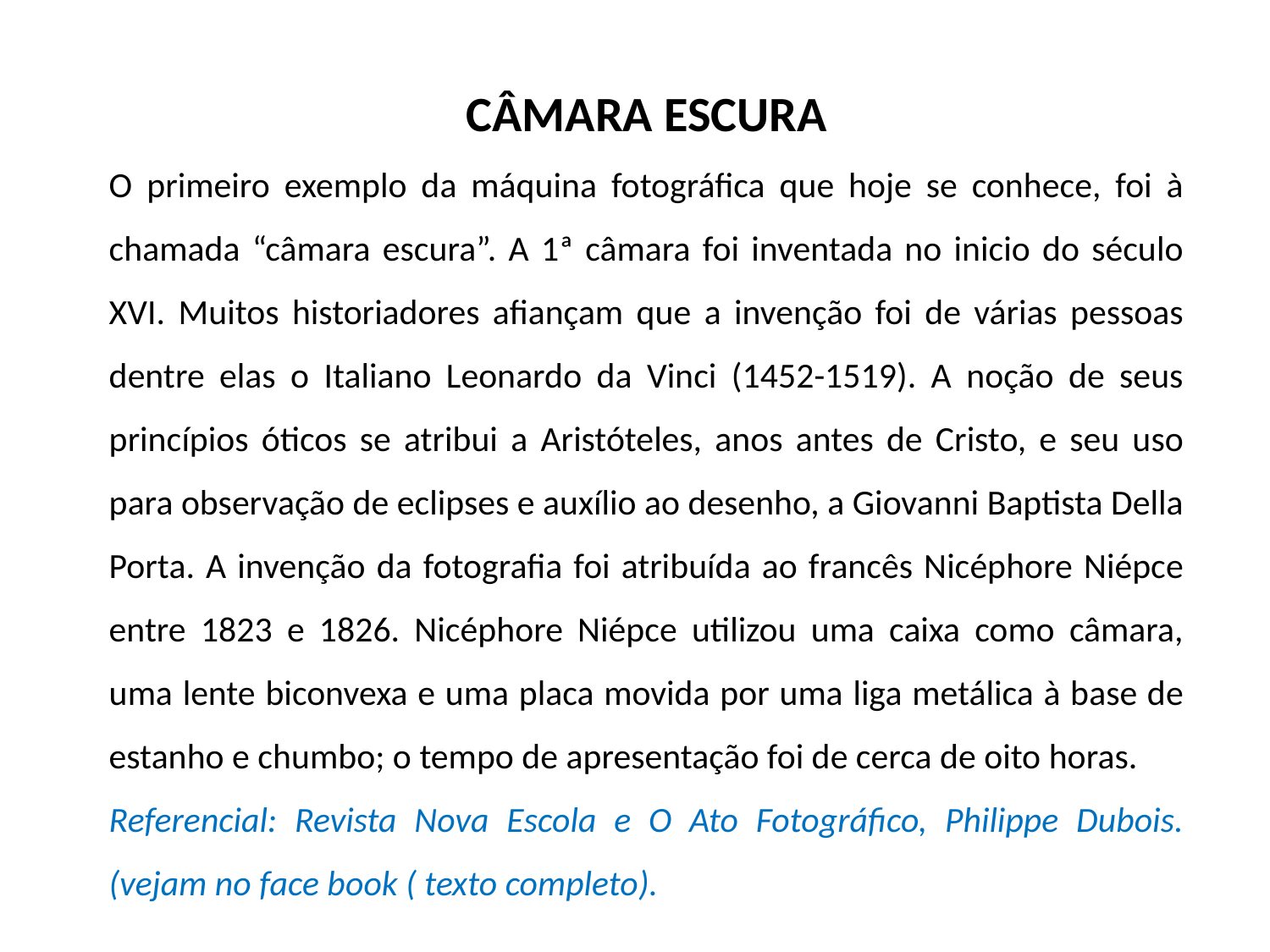

CÂMARA ESCURA
O primeiro exemplo da máquina fotográfica que hoje se conhece, foi à chamada “câmara escura”. A 1ª câmara foi inventada no inicio do século XVI. Muitos historiadores afiançam que a invenção foi de várias pessoas dentre elas o Italiano Leonardo da Vinci (1452-1519). A noção de seus princípios óticos se atribui a Aristóteles, anos antes de Cristo, e seu uso para observação de eclipses e auxílio ao desenho, a Giovanni Baptista Della Porta. A invenção da fotografia foi atribuída ao francês Nicéphore Niépce entre 1823 e 1826. Nicéphore Niépce utilizou uma caixa como câmara, uma lente biconvexa e uma placa movida por uma liga metálica à base de estanho e chumbo; o tempo de apresentação foi de cerca de oito horas.
Referencial: Revista Nova Escola e O Ato Fotográfico, Philippe Dubois. (vejam no face book ( texto completo).